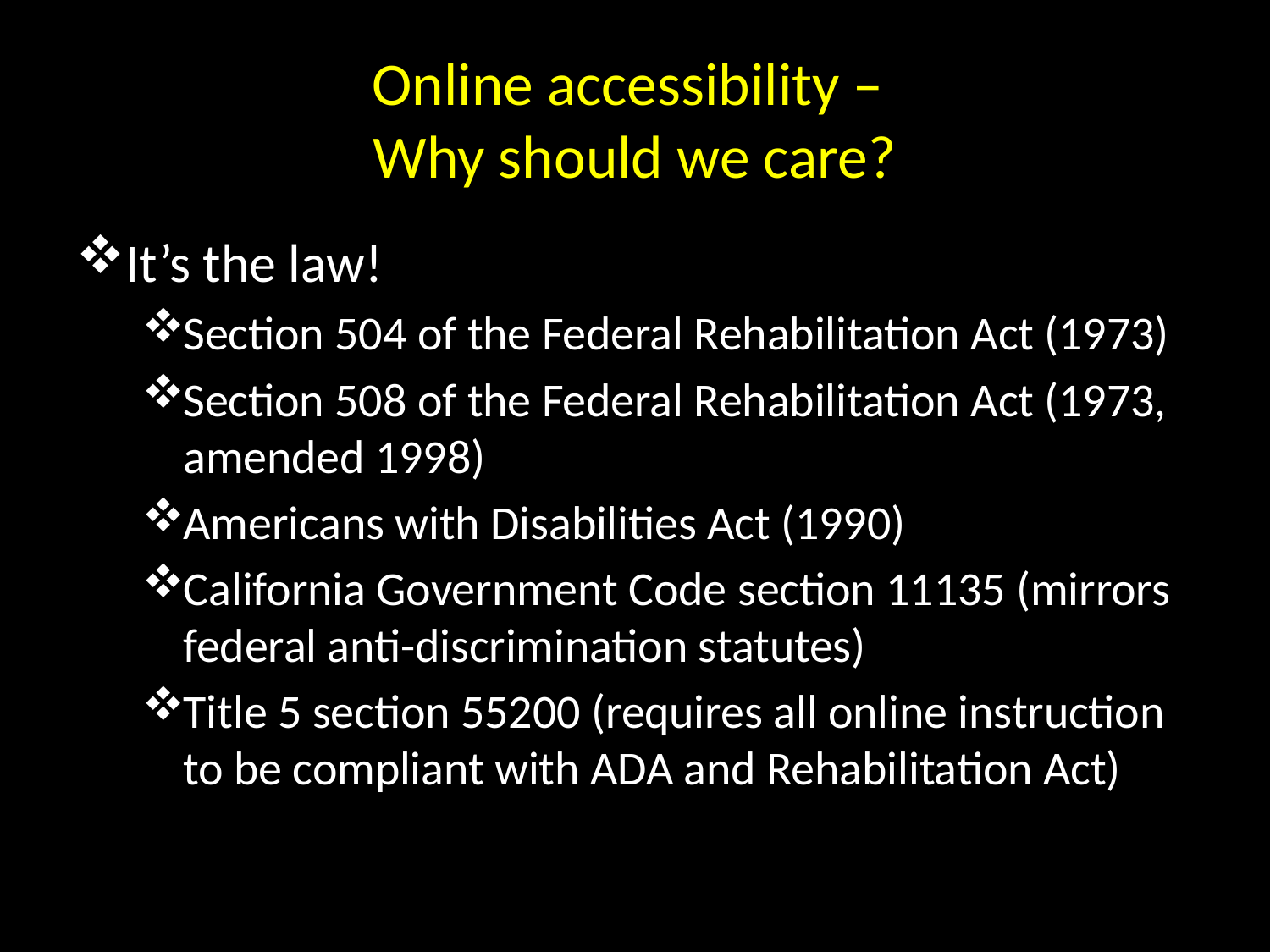

# Online accessibility – Why should we care?
It’s the law!
Section 504 of the Federal Rehabilitation Act (1973)
Section 508 of the Federal Rehabilitation Act (1973, amended 1998)
Americans with Disabilities Act (1990)
California Government Code section 11135 (mirrors federal anti-discrimination statutes)
Title 5 section 55200 (requires all online instruction to be compliant with ADA and Rehabilitation Act)